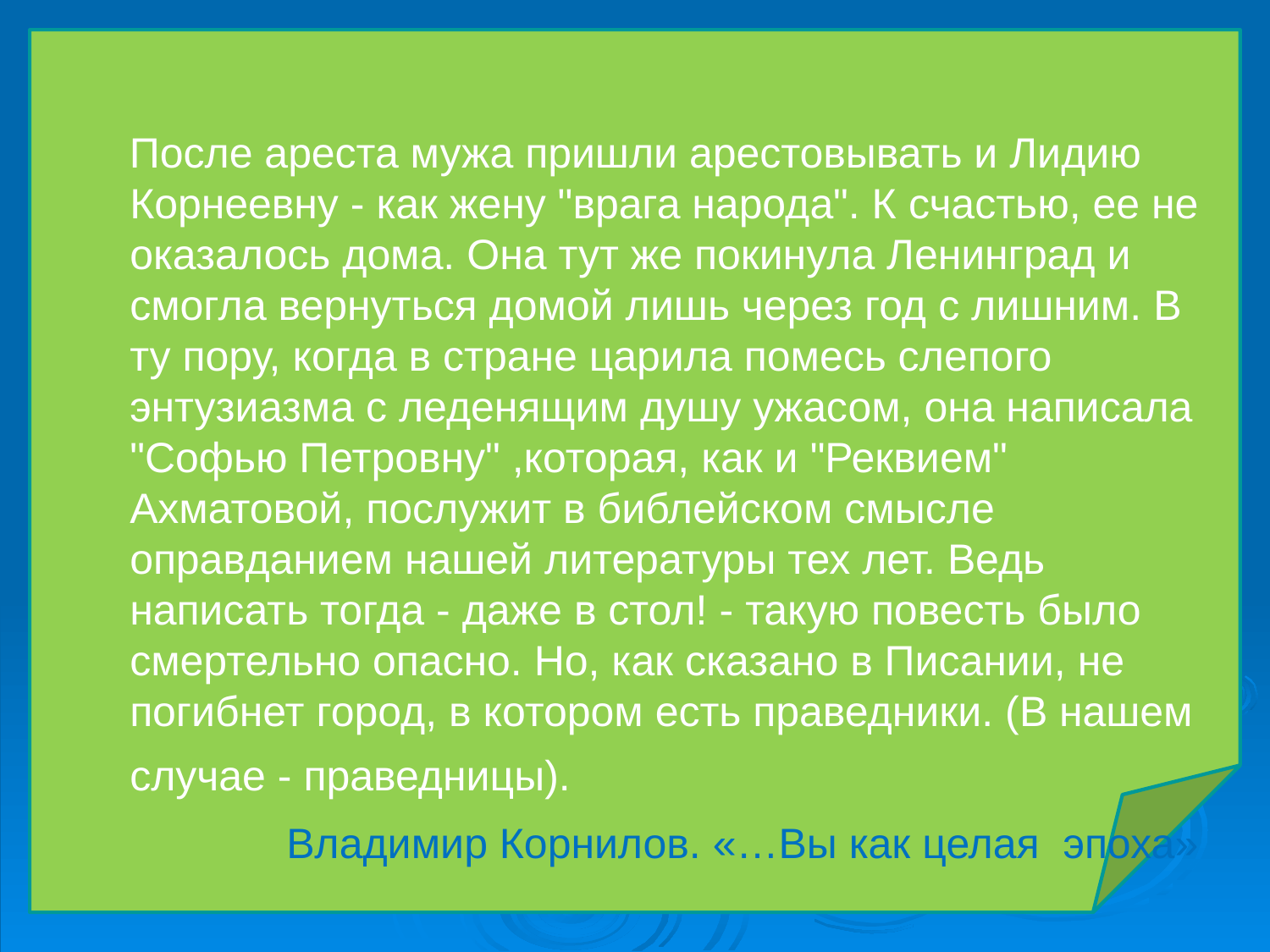

После ареста мужа пришли арестовывать и Лидию Корнеевну - как жену "врага народа". К счастью, ее не оказалось дома. Она тут же покинула Ленинград и смогла вернуться домой лишь через год с лишним. В ту пору, когда в стране царила помесь слепого энтузиазма с леденящим душу ужасом, она написала "Софью Петровну" ,которая, как и "Реквием" Ахматовой, послужит в библейском смысле оправданием нашей литературы тех лет. Ведь написать тогда - даже в стол! - такую повесть было смертельно опасно. Но, как сказано в Писании, не погибнет город, в котором есть праведники. (В нашем случае - праведницы).
          Владимир Корнилов. «…Вы как целая  эпоха»